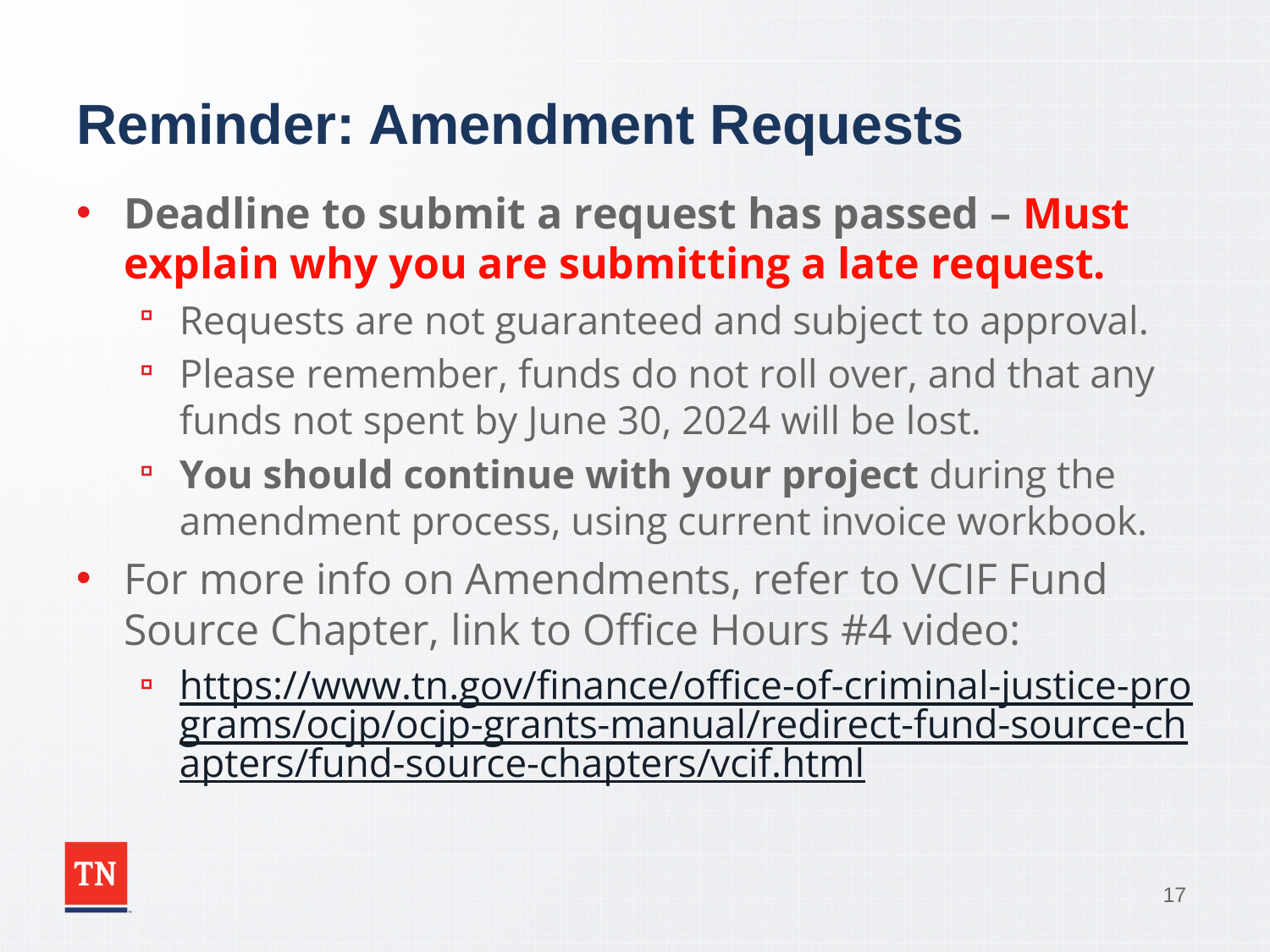

# Reminder: Amendment Requests
Deadline to submit a request has passed – Must explain why you are submitting a late request.
Requests are not guaranteed and subject to approval.
Please remember, funds do not roll over, and that any funds not spent by June 30, 2024 will be lost.
You should continue with your project during the amendment process, using current invoice workbook.
For more info on Amendments, refer to VCIF Fund Source Chapter, link to Office Hours #4 video:
https://www.tn.gov/finance/office-of-criminal-justice-programs/ocjp/ocjp-grants-manual/redirect-fund-source-chapters/fund-source-chapters/vcif.html